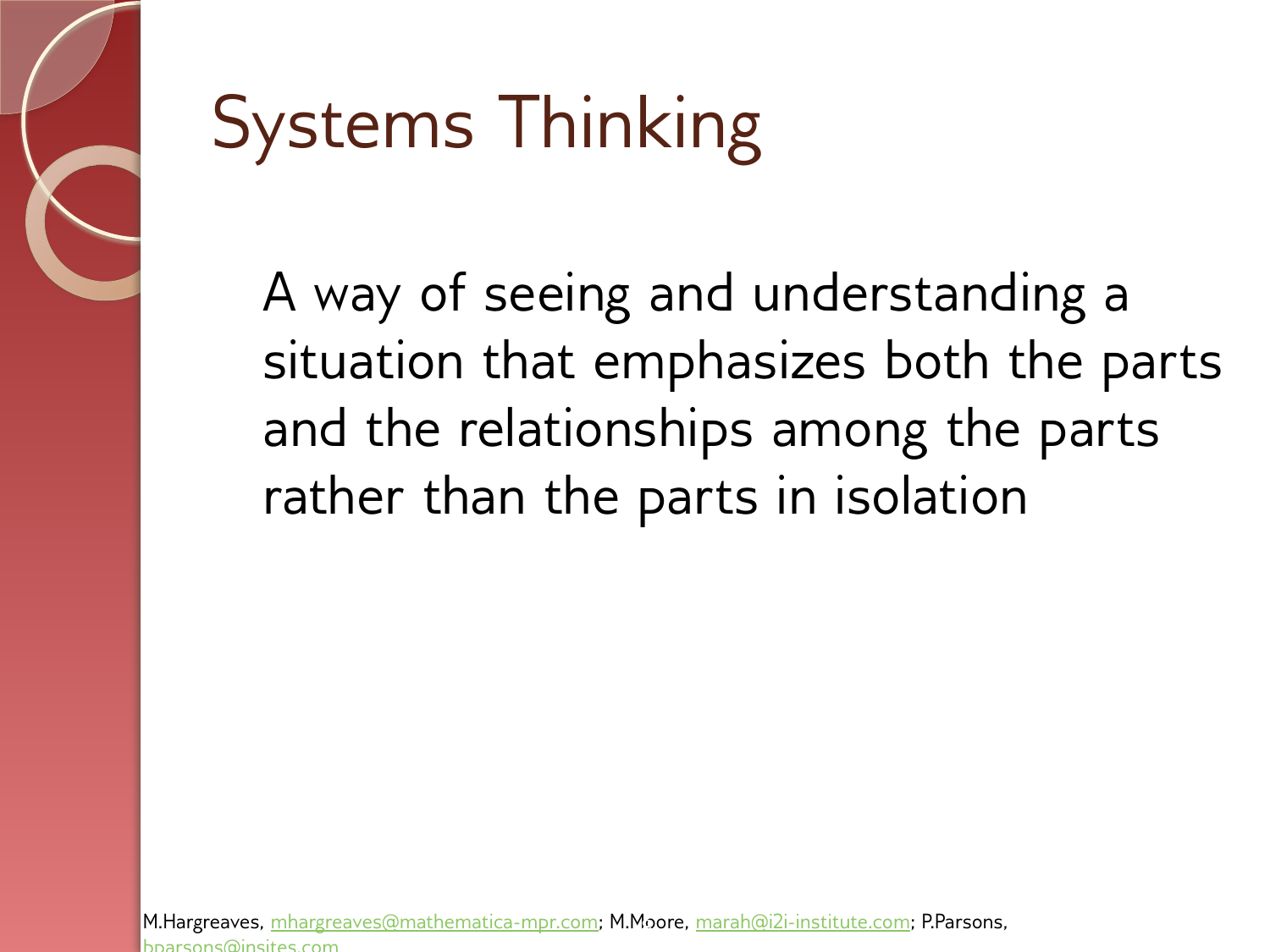

# Systems Thinking
	A way of seeing and understanding a situation that emphasizes both the parts and the relationships among the parts rather than the parts in isolation

8